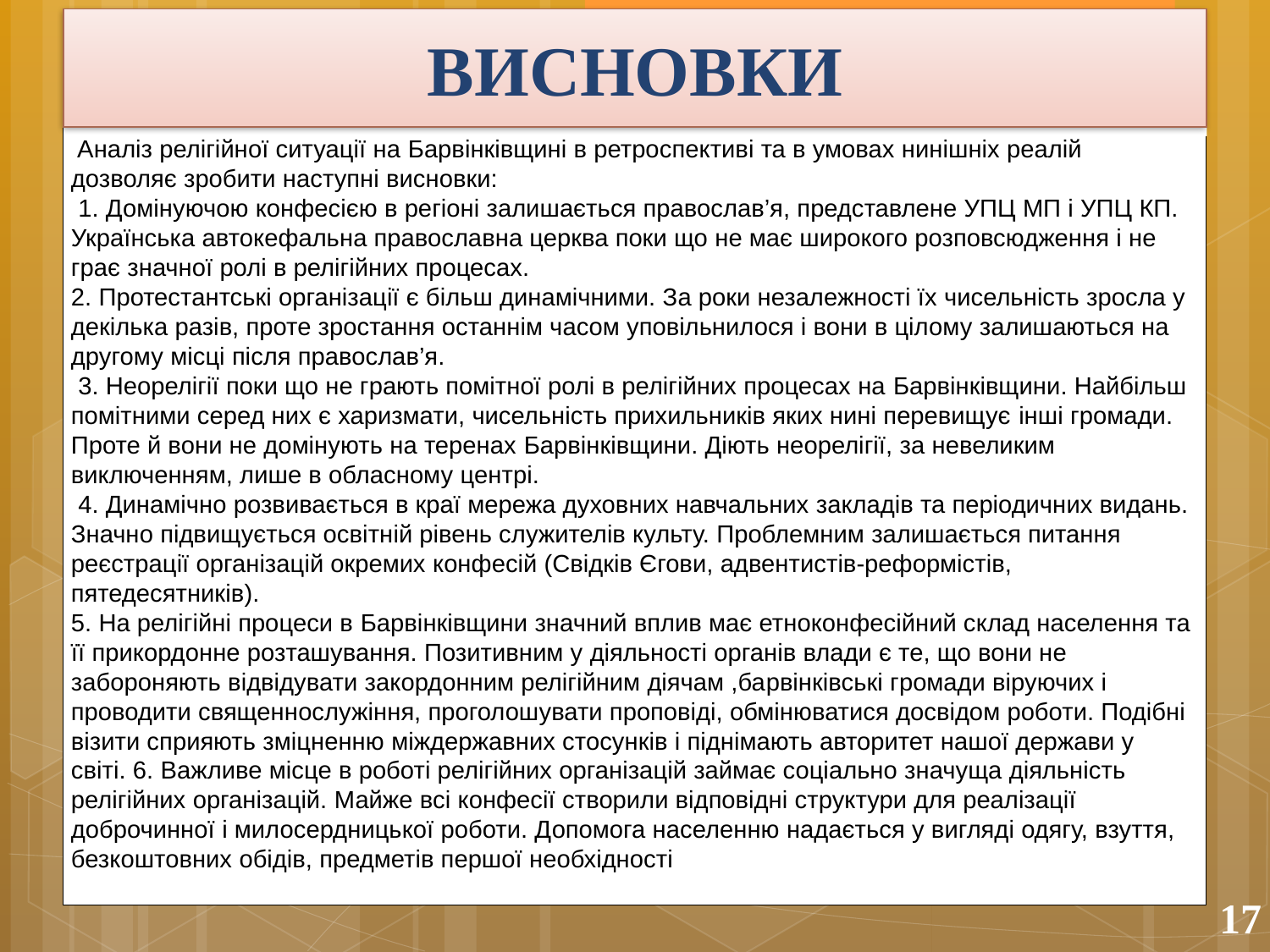

ВИСНОВКИ
17
# ддддддддд
 Аналіз релігійної ситуації на Барвінківщині в ретроспективі та в умовах нинішніх реалій дозволяє зробити наступні висновки:
 1. Домінуючою конфесією в регіоні залишається православ’я, представлене УПЦ МП і УПЦ КП. Українська автокефальна православна церква поки що не має широкого розповсюдження і не грає значної ролі в релігійних процесах.
2. Протестантські організації є більш динамічними. За роки незалежності їх чисельність зросла у декілька разів, проте зростання останнім часом уповільнилося і вони в цілому залишаються на другому місці після православ’я.
 3. Неорелігії поки що не грають помітної ролі в релігійних процесах на Барвінківщини. Найбільш помітними серед них є харизмати, чисельність прихильників яких нині перевищує інші громади. Проте й вони не домінують на теренах Барвінківщини. Діють неорелігії, за невеликим виключенням, лише в обласному центрі.
 4. Динамічно розвивається в краї мережа духовних навчальних закладів та періодичних видань. Значно підвищується освітній рівень служителів культу. Проблемним залишається питання реєстрації організацій окремих конфесій (Свідків Єгови, адвентистів-реформістів, пятедесятників).
5. На релігійні процеси в Барвінківщини значний вплив має етноконфесійний склад населення та її прикордонне розташування. Позитивним у діяльності органів влади є те, що вони не забороняють відвідувати закордонним релігійним діячам ,барвінківські громади віруючих і проводити священнослужіння, проголошувати проповіді, обмінюватися досвідом роботи. Подібні візити сприяють зміцненню міждержавних стосунків і піднімають авторитет нашої держави у світі. 6. Важливе місце в роботі релігійних організацій займає соціально значуща діяльність релігійних організацій. Майже всі конфесії створили відповідні структури для реалізації доброчинної і милосердницької роботи. Допомога населенню надається у вигляді одягу, взуття, безкоштовних обідів, предметів першої необхідності

17